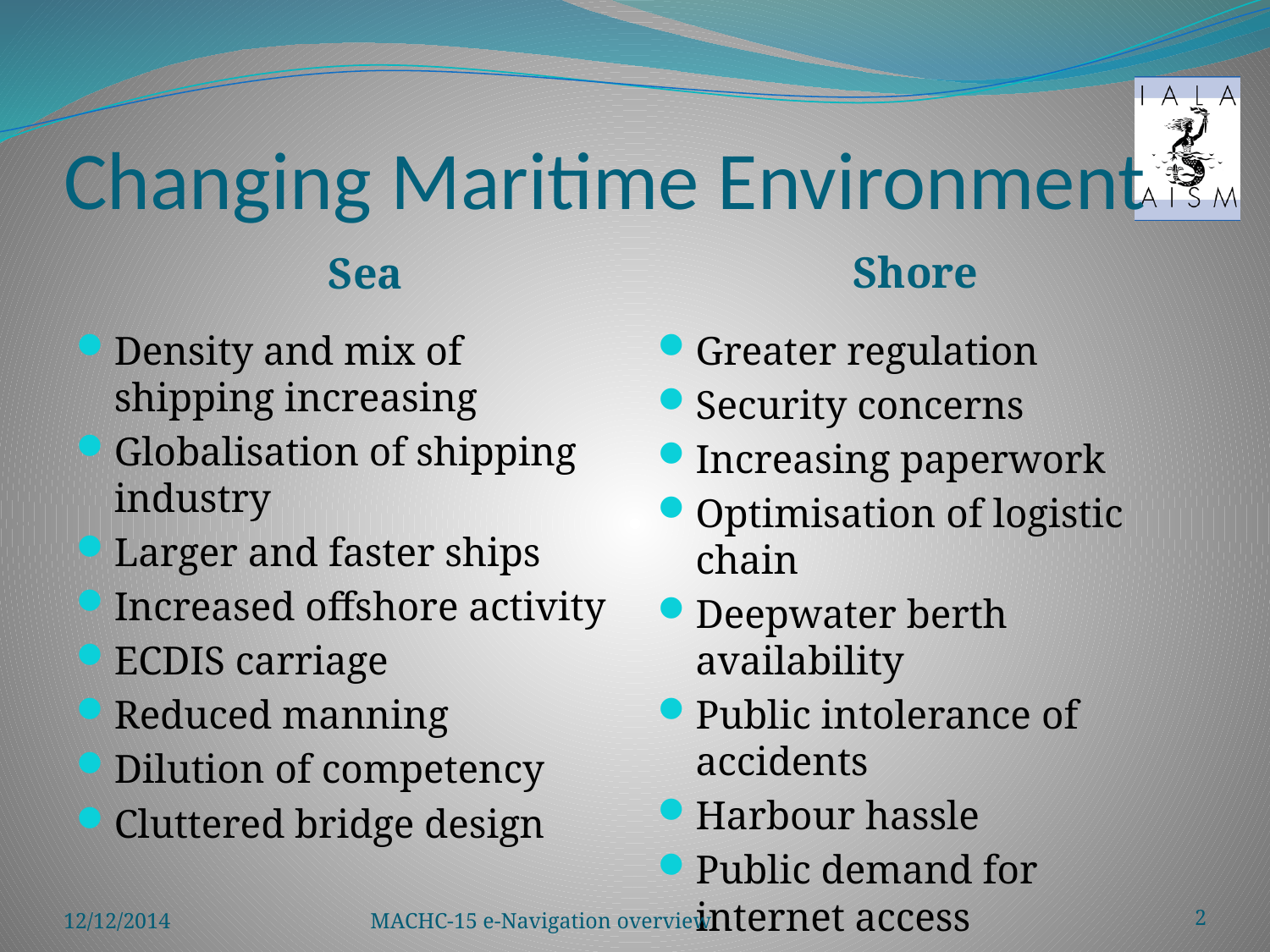

# Changing Maritime Environment
Sea
Shore
Density and mix of shipping increasing
Globalisation of shipping industry
Larger and faster ships
Increased offshore activity
ECDIS carriage
Reduced manning
Dilution of competency
Cluttered bridge design

Greater regulation
Security concerns
Increasing paperwork
Optimisation of logistic chain
Deepwater berth availability
Public intolerance of accidents
Harbour hassle
Public demand for internet access

12/12/2014
MACHC-15 e-Navigation overview
2